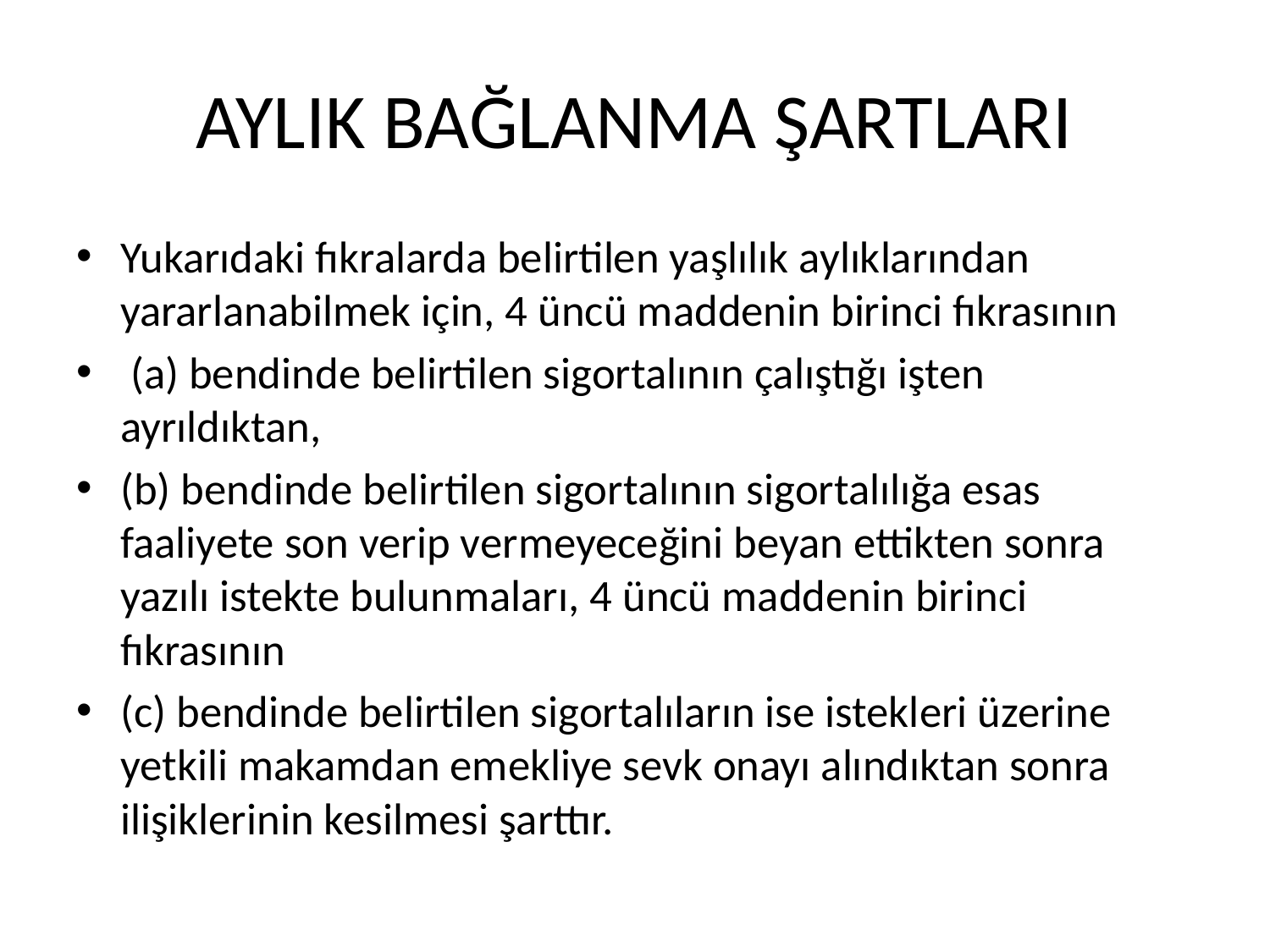

# AYLIK BAĞLANMA ŞARTLARI
Yukarıdaki fıkralarda belirtilen yaşlılık aylıklarından yararlanabilmek için, 4 üncü maddenin birinci fıkrasının
 (a) bendinde belirtilen sigortalının çalıştığı işten ayrıldıktan,
(b) bendinde belirtilen sigortalının sigortalılığa esas faaliyete son verip vermeyeceğini beyan ettikten sonra yazılı istekte bulunmaları, 4 üncü maddenin birinci fıkrasının
(c) bendinde belirtilen sigortalıların ise istekleri üzerine yetkili makamdan emekliye sevk onayı alındıktan sonra ilişiklerinin kesilmesi şarttır.